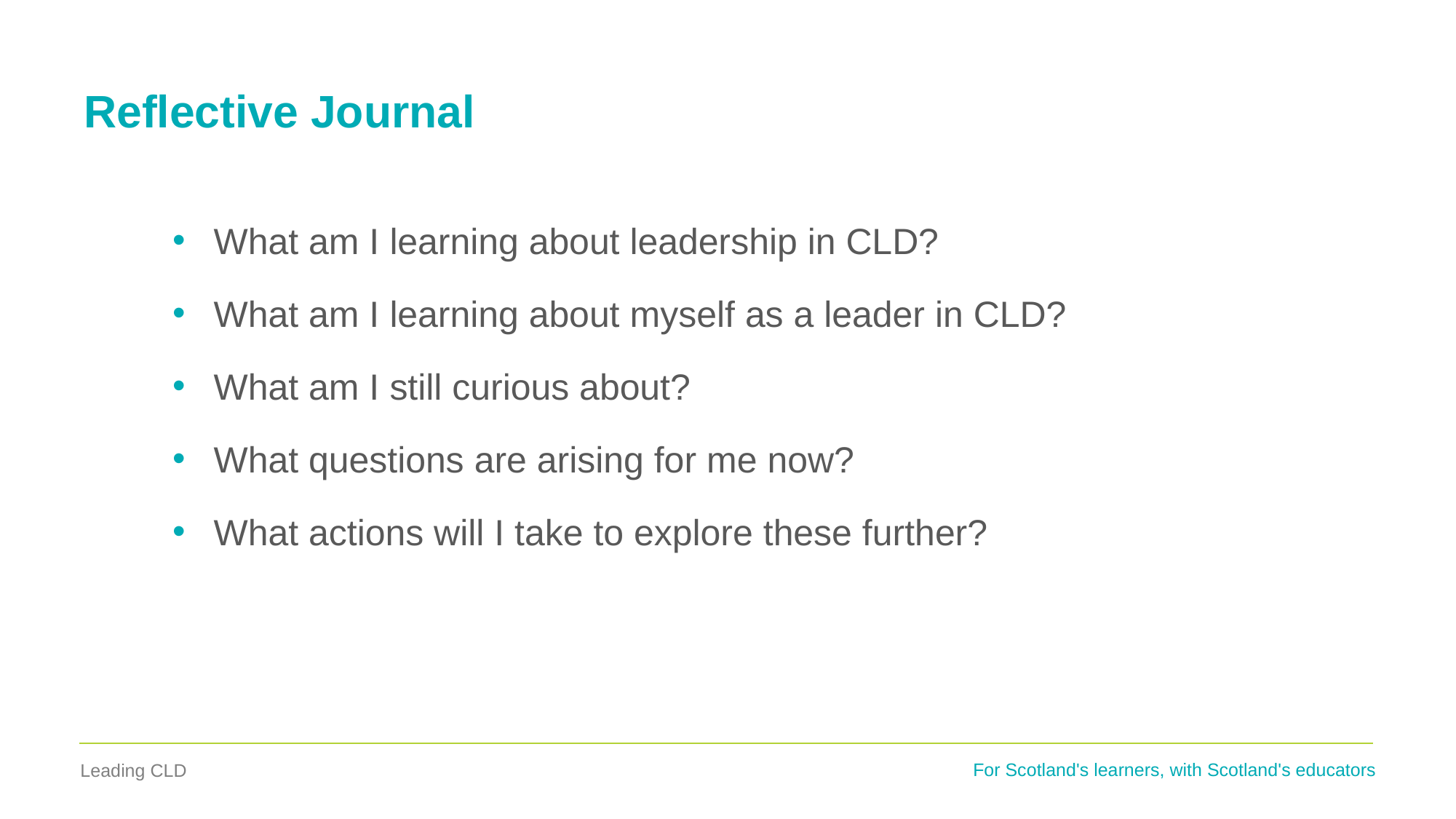

# Reflective Journal

What am I learning about leadership in CLD?
What am I learning about myself as a leader in CLD?
What am I still curious about?
What questions are arising for me now?
What actions will I take to explore these further?